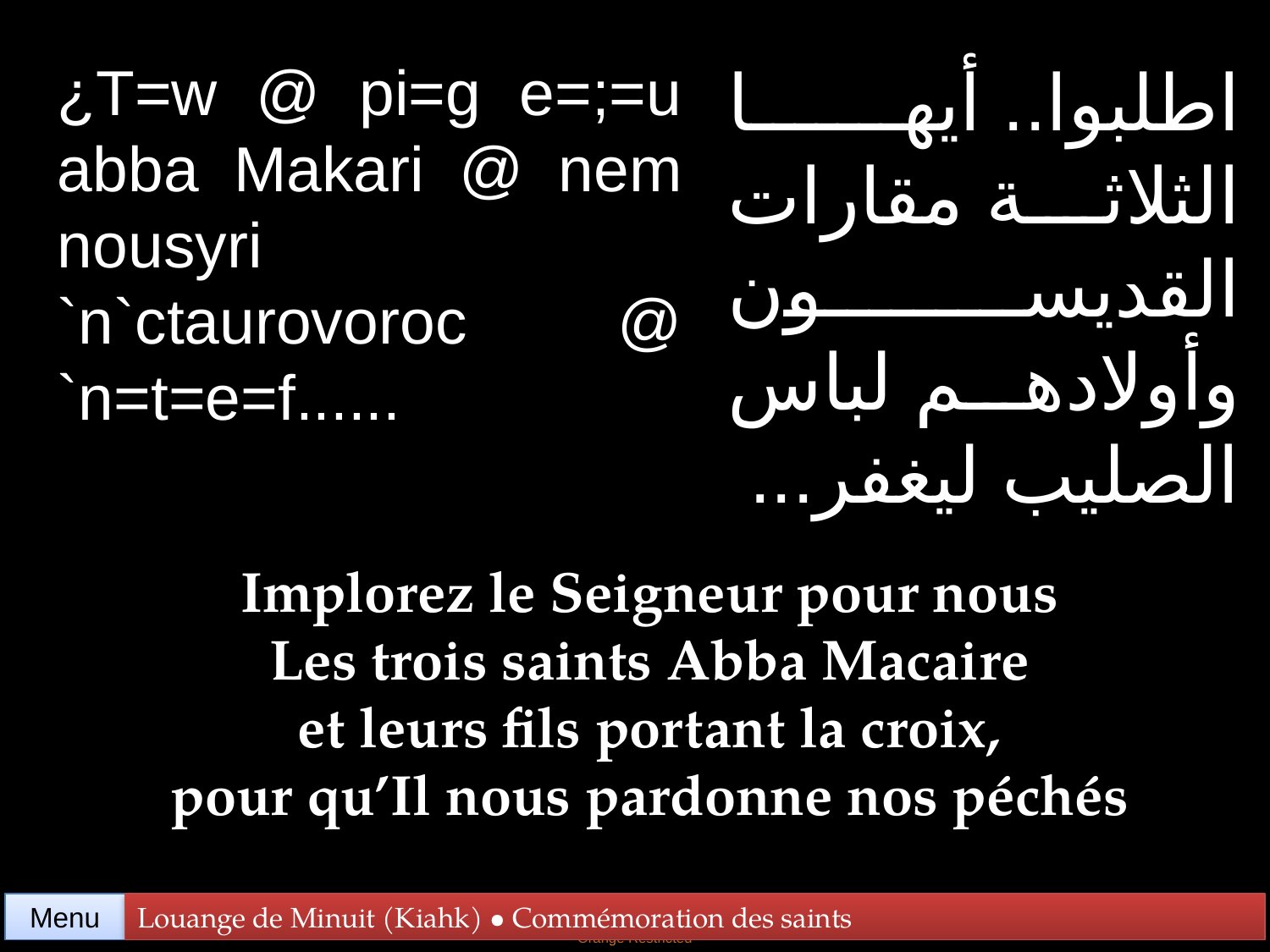

¿T=w @ pi=g e=;=u abba Makari @ nem nousyri                       `n`ctaurovoroc @ `n=t=e=f......
اطلبوا.. أيها الثلاثة مقارات القديسون وأولادهم لباس الصليب ليغفر...
Implorez le Seigneur pour nous
Les trois saints Abba Macaire
 et leurs fils portant la croix,
pour qu’Il nous pardonne nos péchés
Menu
Louange de Minuit (Kiahk) • Commémoration des saints